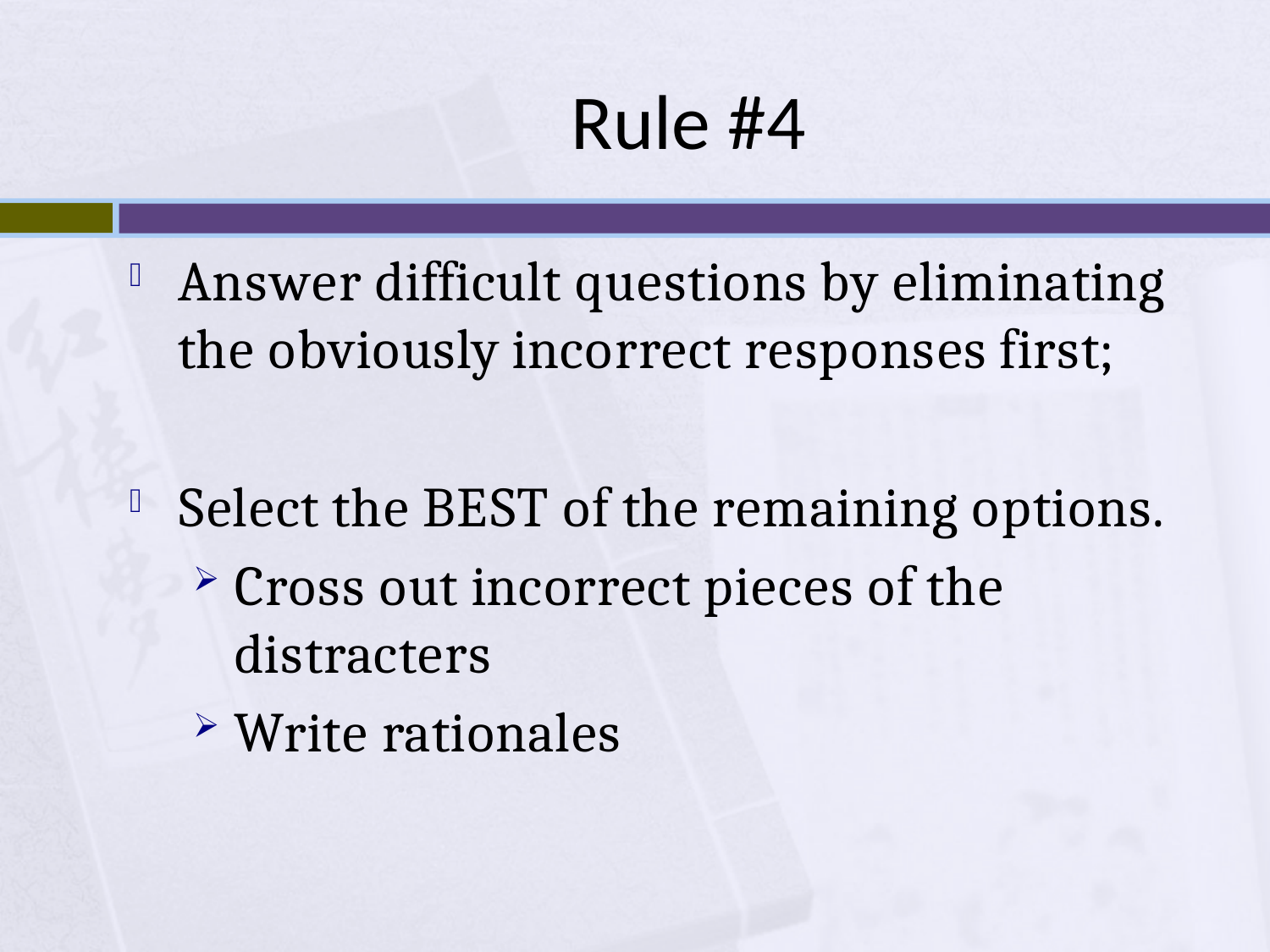

# Rule #4
Answer difficult questions by eliminating the obviously incorrect responses first;

Select the BEST of the remaining options.
Cross out incorrect pieces of the distracters
Write rationales